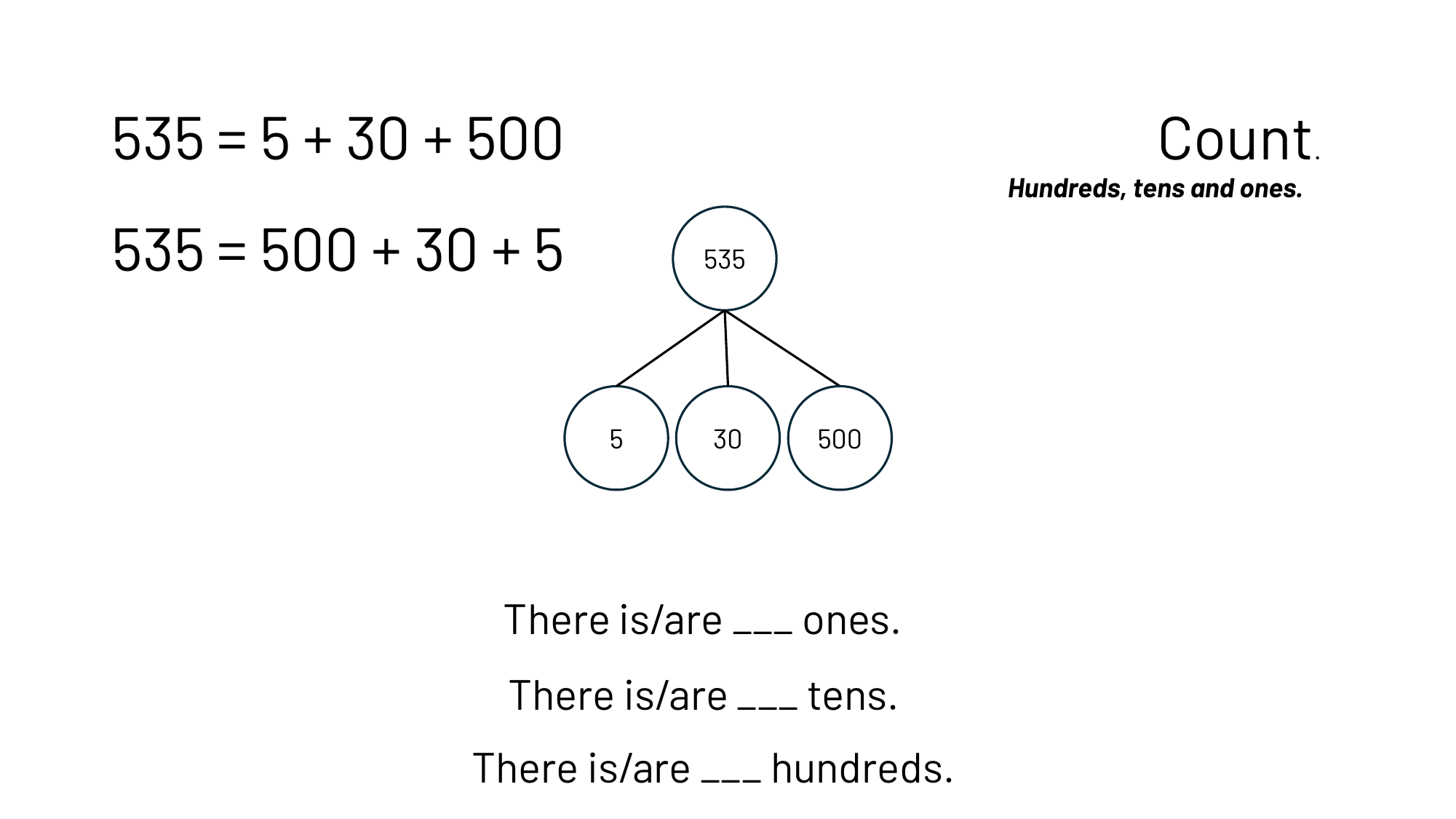

535 = 5 + 30 + 500
Count.
Hundreds, tens and ones.
535 = 500 + 30 + 5
535
5
30
500
There is/are ___ ones.
There is/are ___ tens.
There is/are ___ hundreds.